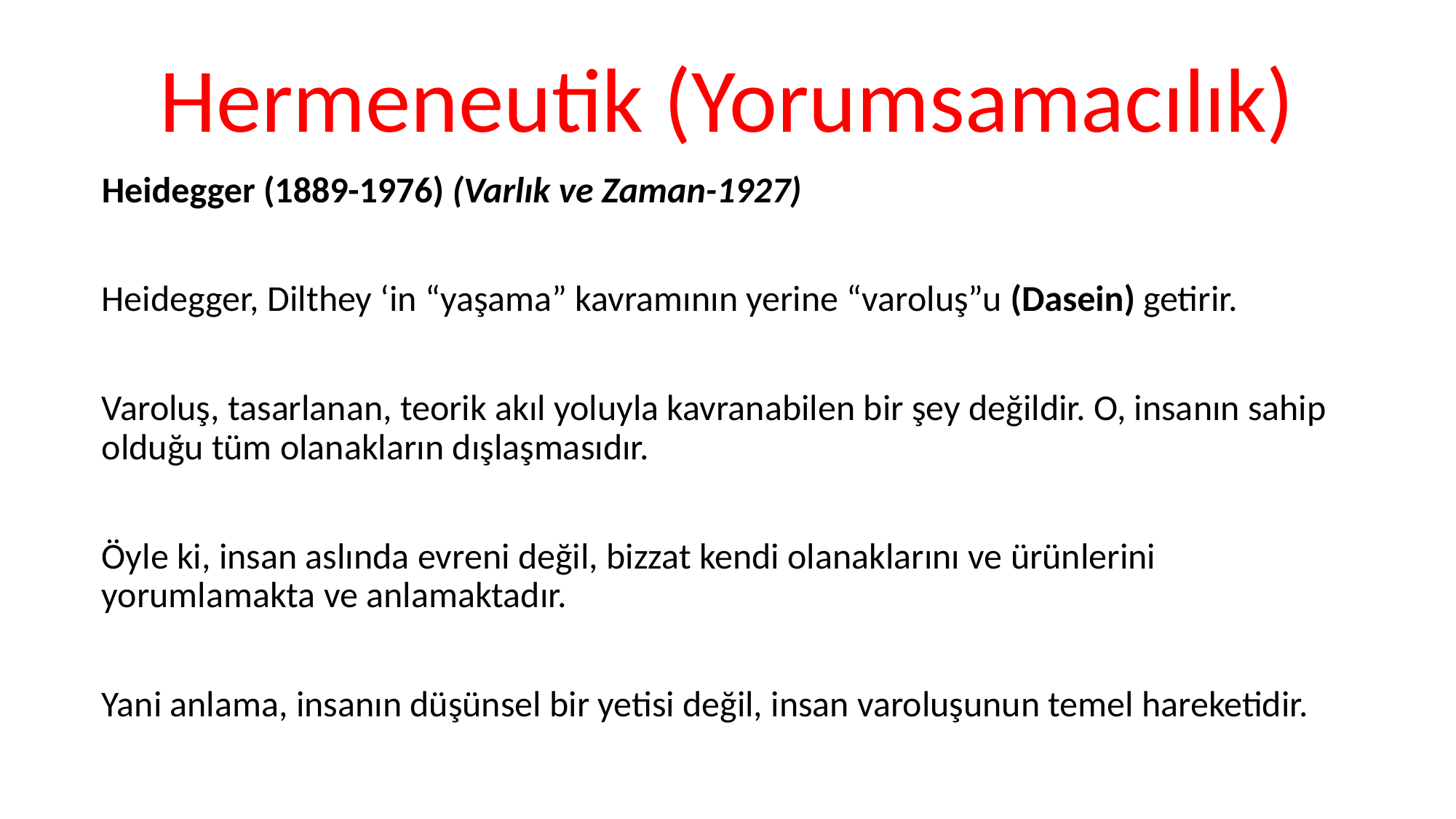

# Hermeneutik (Yorumsamacılık)
Heidegger (1889-1976) (Varlık ve Zaman-1927)

Heidegger, Dilthey ‘in “yaşama” kavramının yerine “varoluş”u (Dasein) getirir.

Varoluş, tasarlanan, teorik akıl yoluyla kavranabilen bir şey değildir. O, insanın sahip olduğu tüm olanakların dışlaşmasıdır.

Öyle ki, insan aslında evreni değil, bizzat kendi olanaklarını ve ürünlerini yorumlamakta ve anlamaktadır.

Yani anlama, insanın düşünsel bir yetisi değil, insan varoluşunun temel hareketidir.